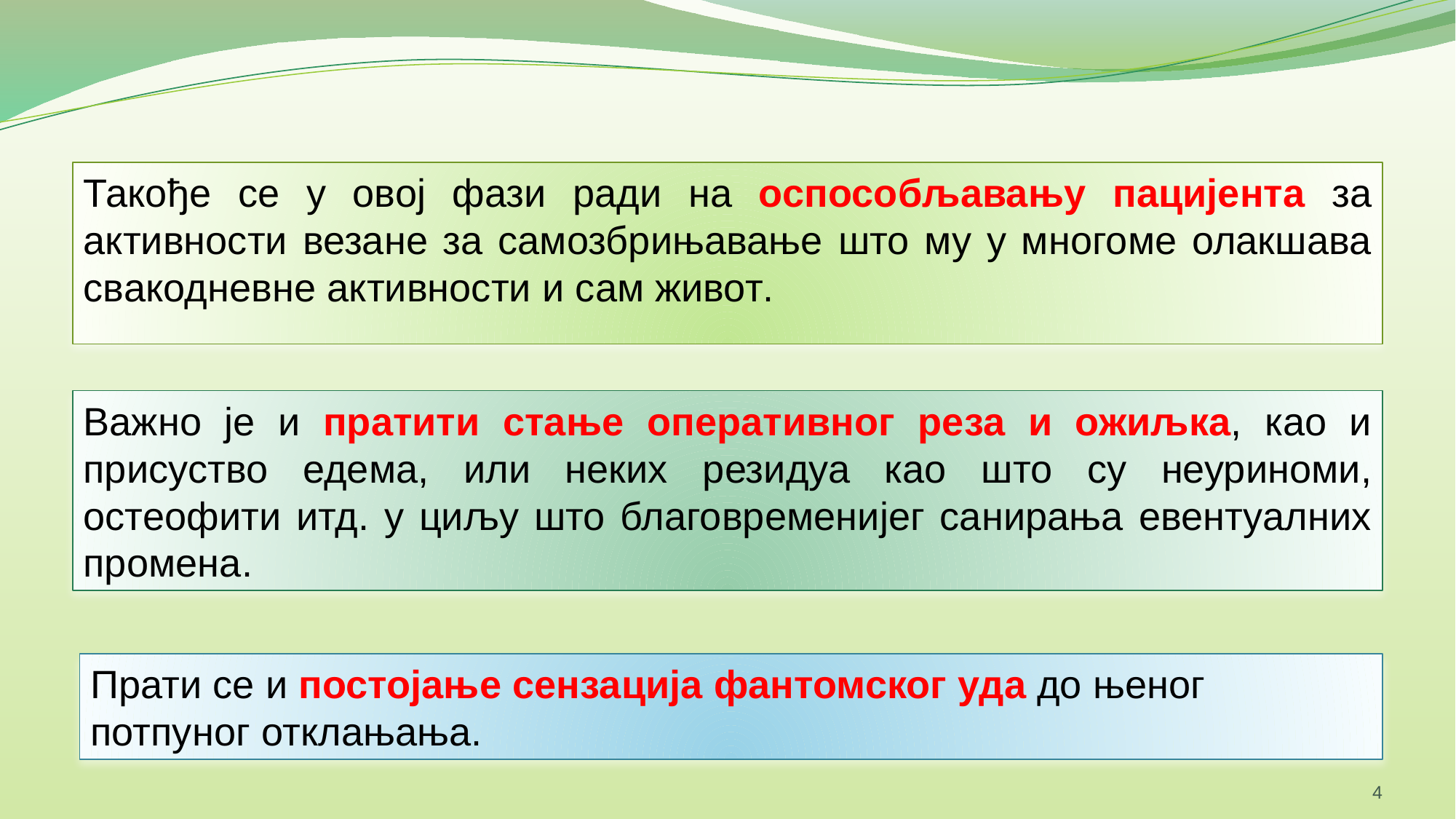

Такође се у овој фази ради на оспособљавању пацијента за активности везане за самозбрињавање што му у многоме олакшава свакодневне активности и сам живот.

Важно је и пратити стање оперативног реза и ожиљка, као и присуство едема, или неких резидуа као што су неуриноми, остеофити итд. у циљу што благовременијег санирања евентуалних промена.
Прати се и постојање сензација фантомског уда до њеног потпуног отклањања.
4